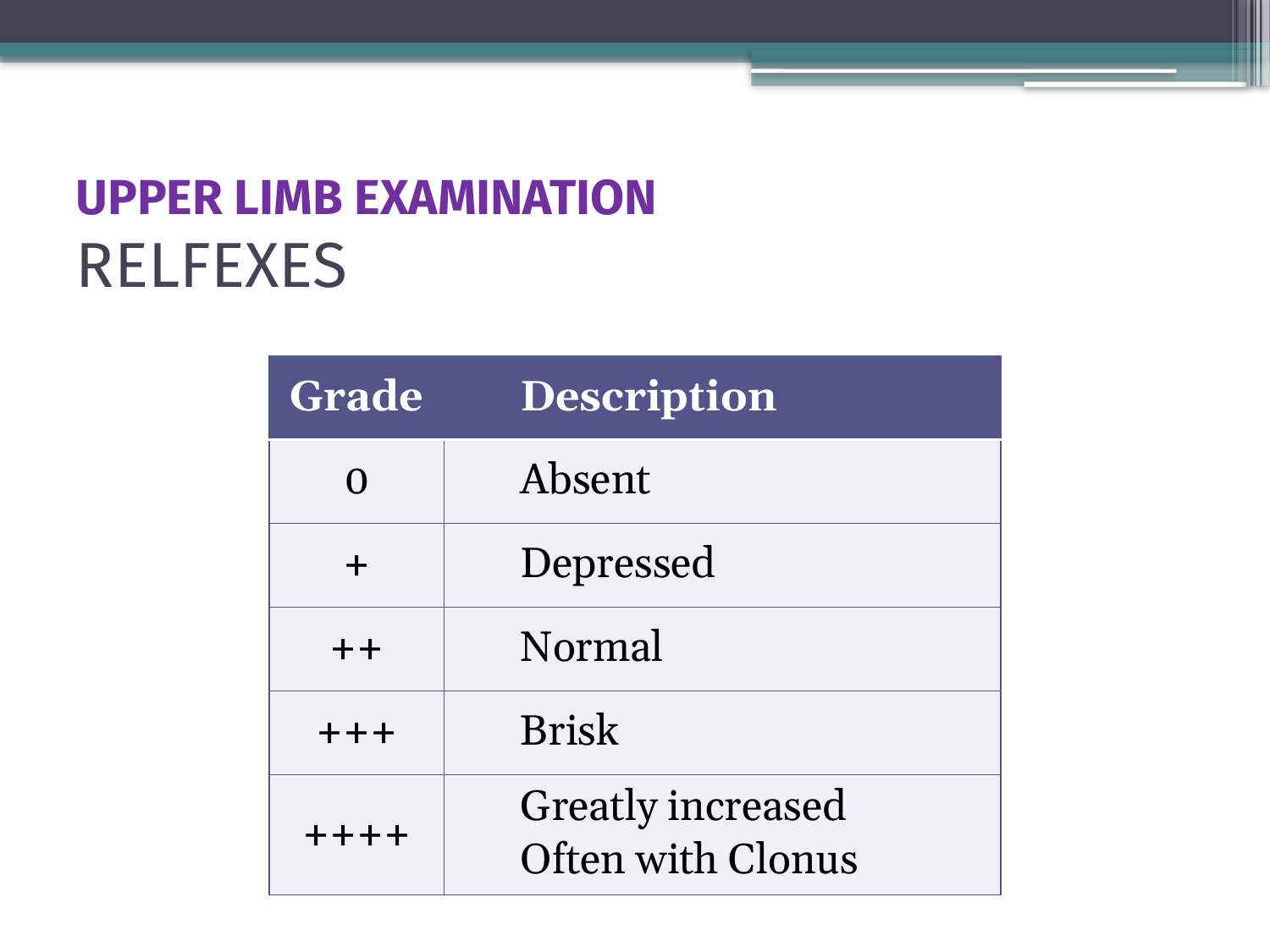

# UPPER LIMB EXAMINATION RELFEXES
| Grade | Description |
| --- | --- |
| 0 | Absent |
| + | Depressed |
| ++ | Normal |
| +++ | Brisk |
| ++++ | Greatly increased Often with Clonus |